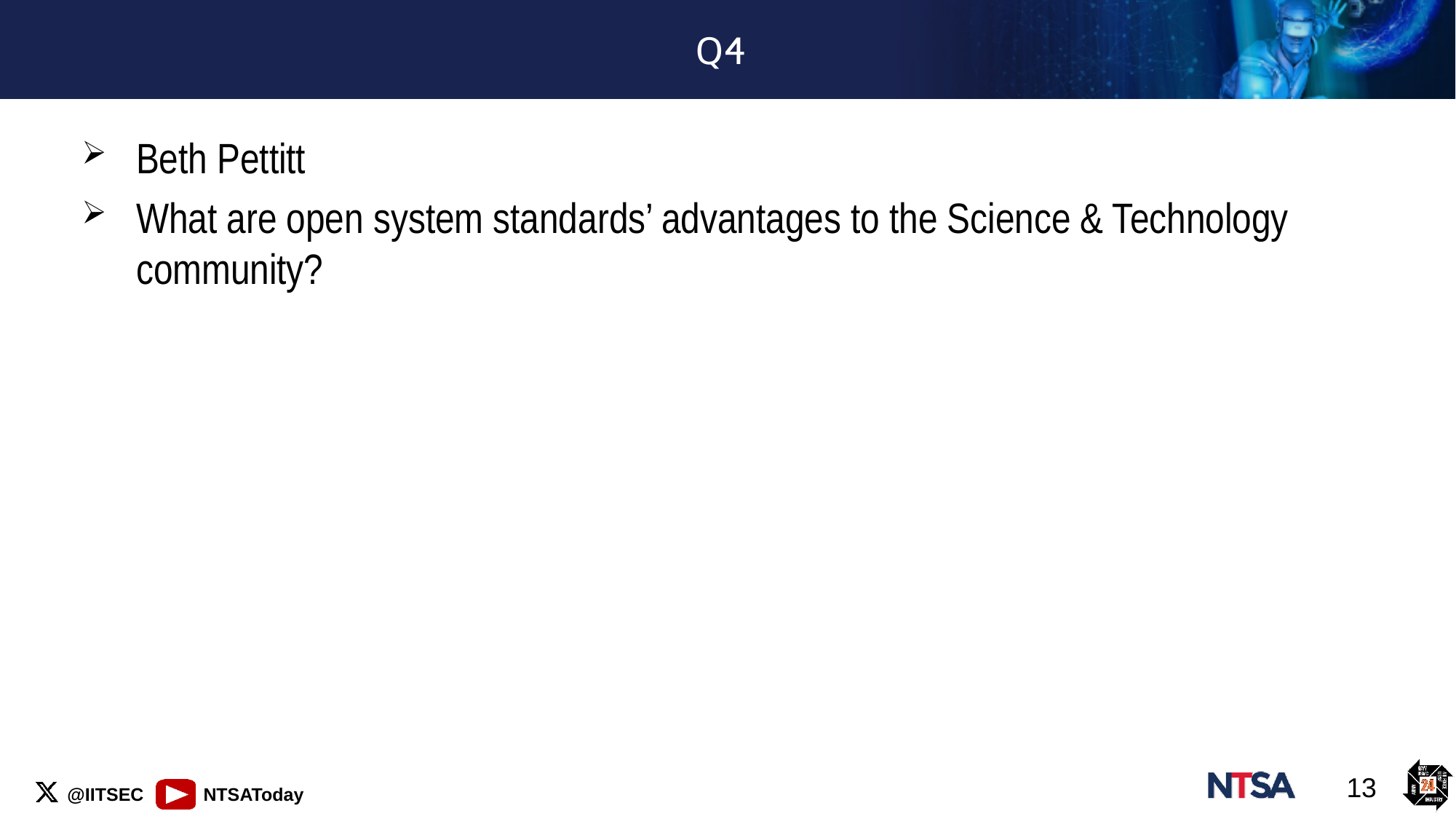

# Q4
Beth Pettitt
What are open system standards’ advantages to the Science & Technology community?
13